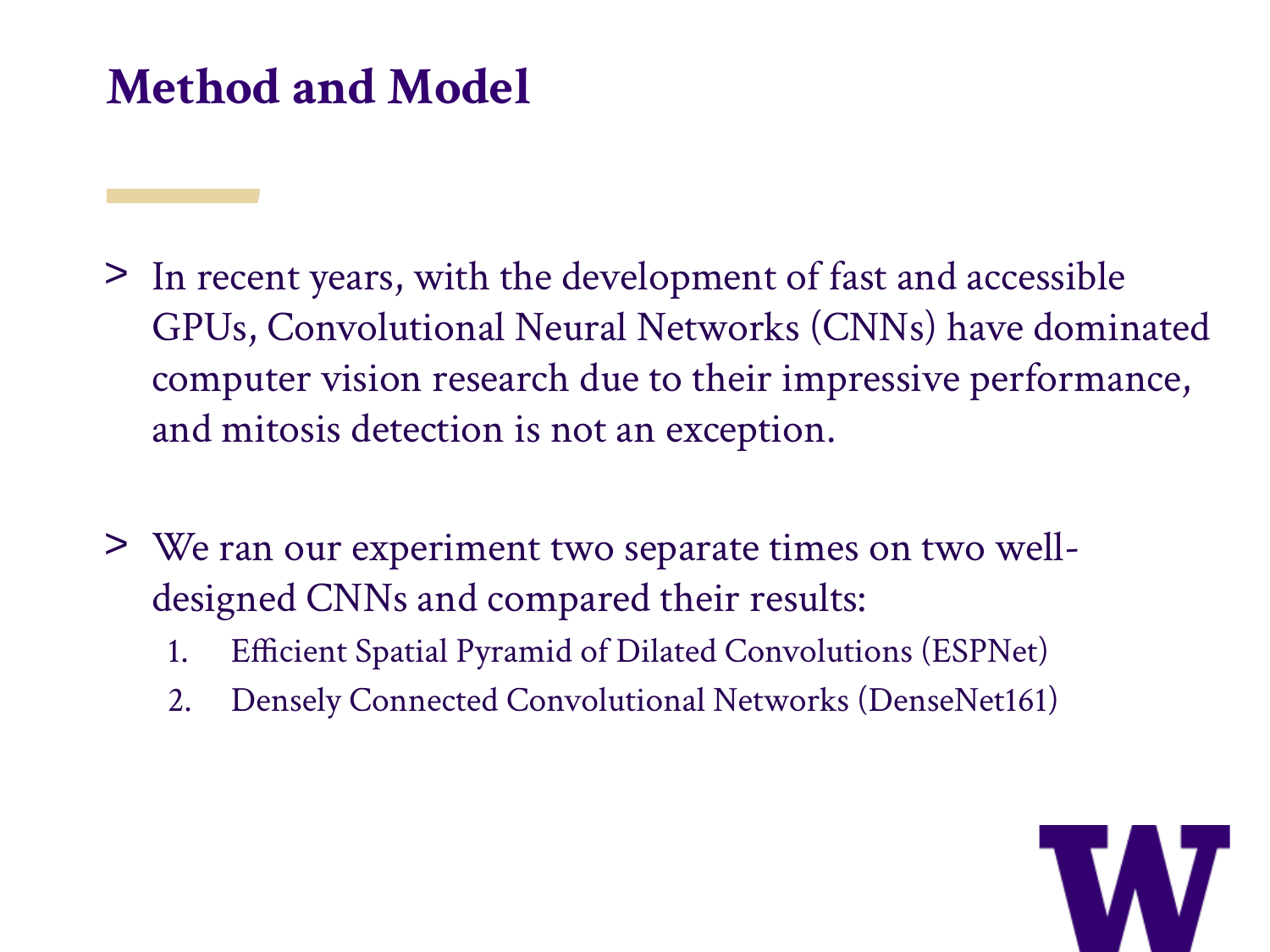

Method and Model
In recent years, with the development of fast and accessible GPUs, Convolutional Neural Networks (CNNs) have dominated computer vision research due to their impressive performance, and mitosis detection is not an exception.

We ran our experiment two separate times on two well-designed CNNs and compared their results:
Efficient Spatial Pyramid of Dilated Convolutions (ESPNet)
Densely Connected Convolutional Networks (DenseNet161)